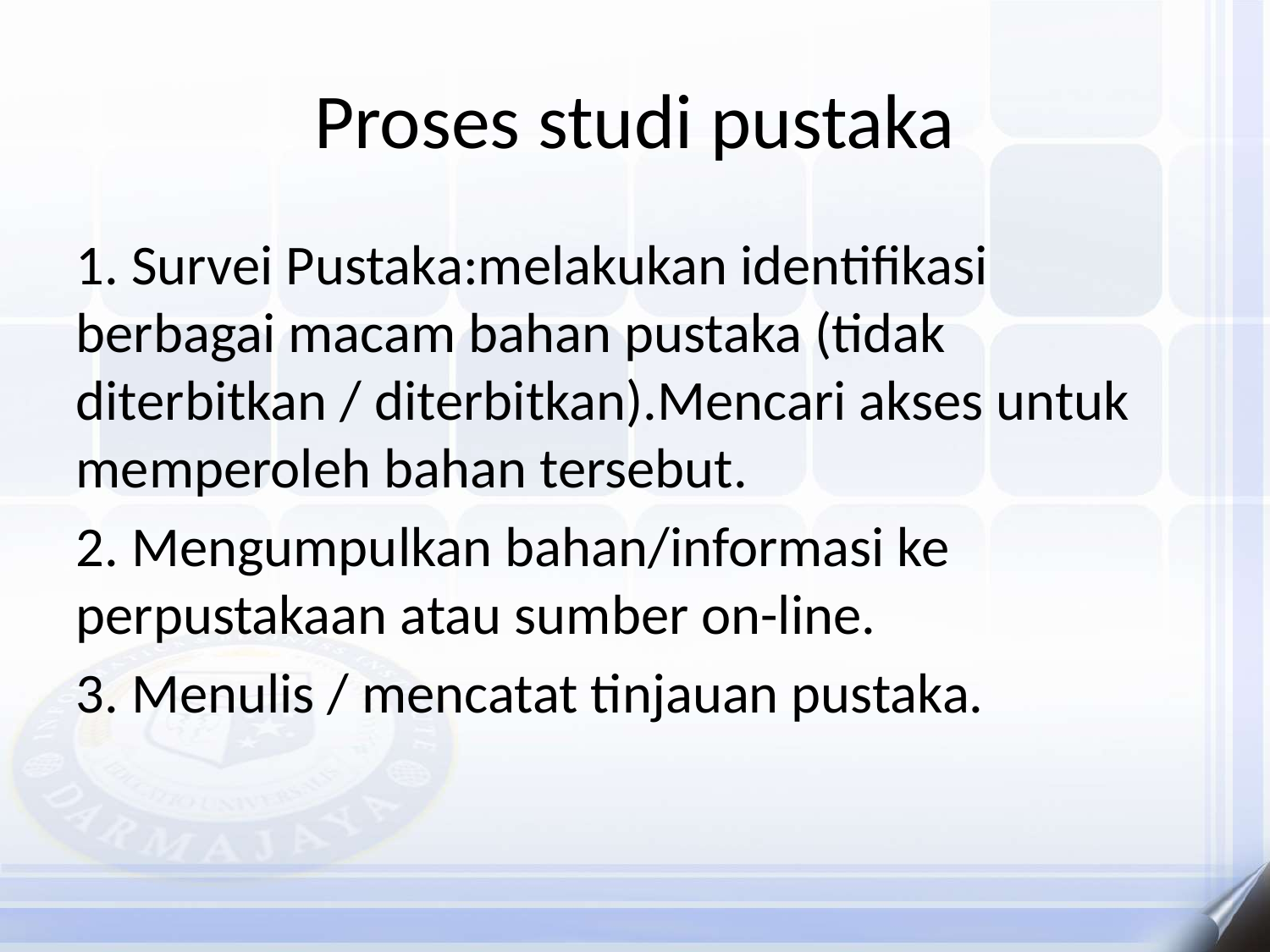

# Proses studi pustaka
1. Survei Pustaka:melakukan identifikasi berbagai macam bahan pustaka (tidak diterbitkan / diterbitkan).Mencari akses untuk memperoleh bahan tersebut.
2. Mengumpulkan bahan/informasi ke perpustakaan atau sumber on-line.
3. Menulis / mencatat tinjauan pustaka.